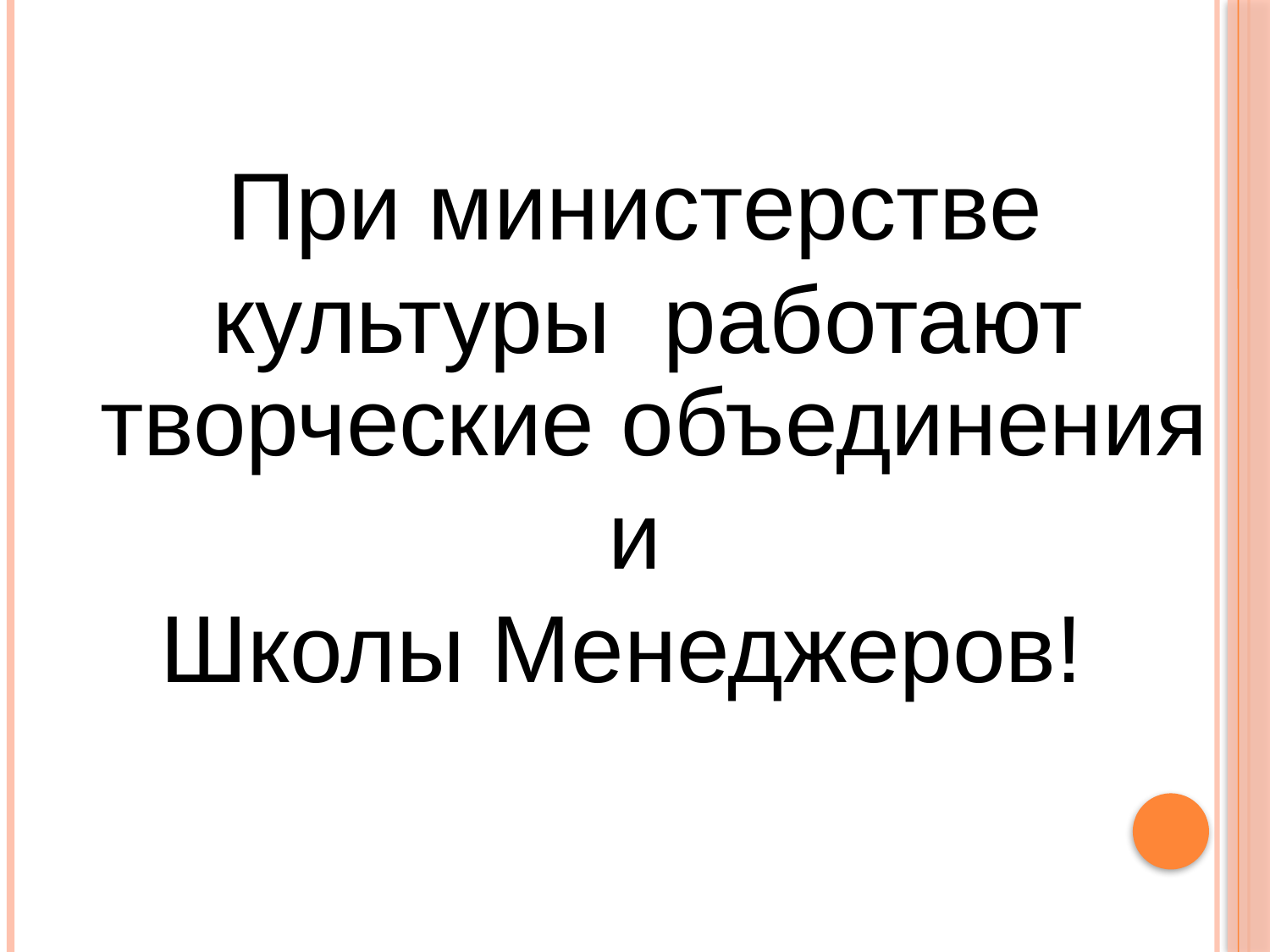

При министерстве
 культуры  работают творческие объединения
 и
Школы Менеджеров!